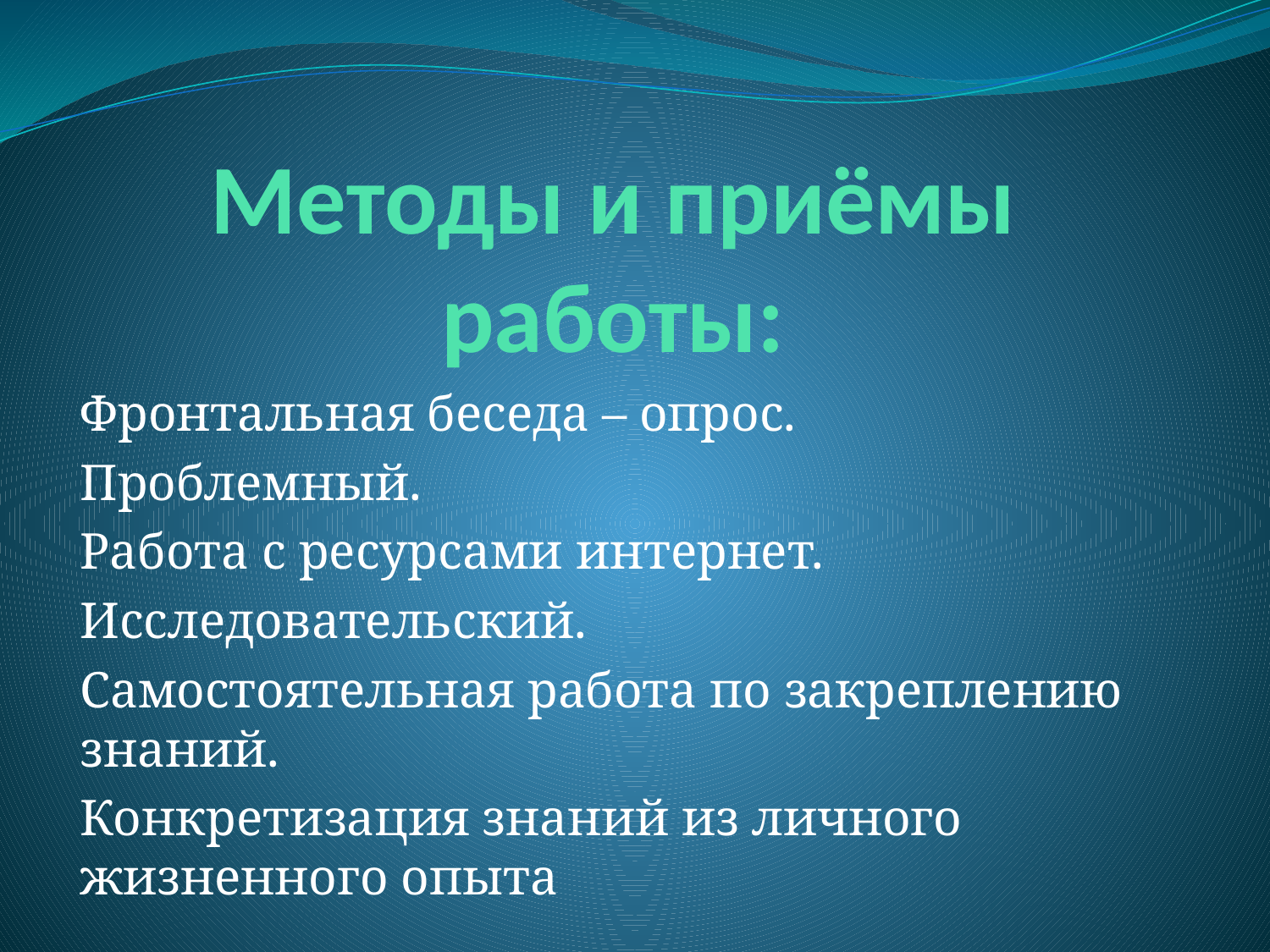

# Методы и приёмы работы:
Фронтальная беседа – опрос.
Проблемный.
Работа с ресурсами интернет.
Исследовательский.
Самостоятельная работа по закреплению знаний.
Конкретизация знаний из личного жизненного опыта